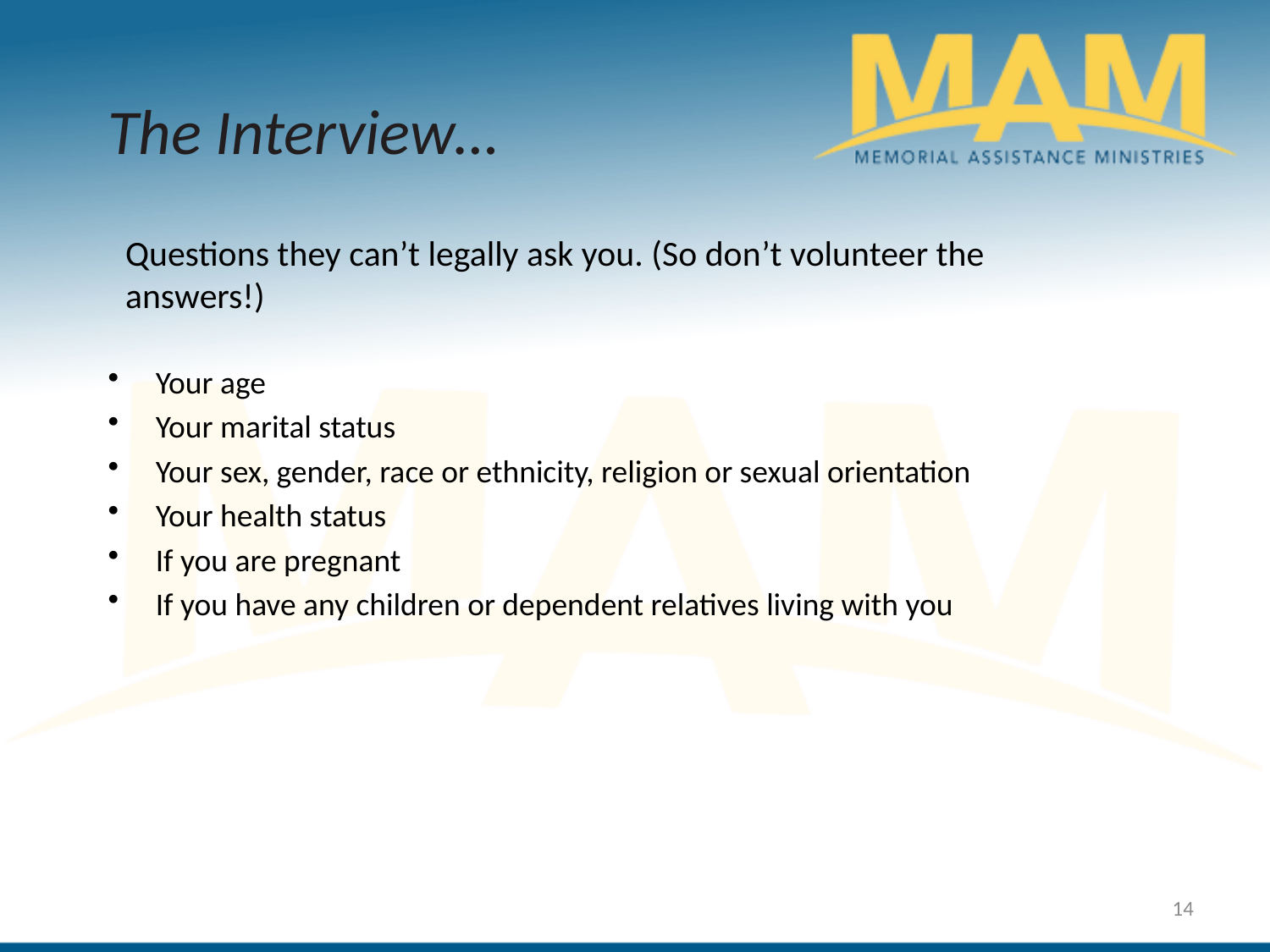

The Interview…

Questions they can’t legally ask you. (So don’t volunteer the answers!)
Your age
Your marital status
Your sex, gender, race or ethnicity, religion or sexual orientation
Your health status
If you are pregnant
If you have any children or dependent relatives living with you

14